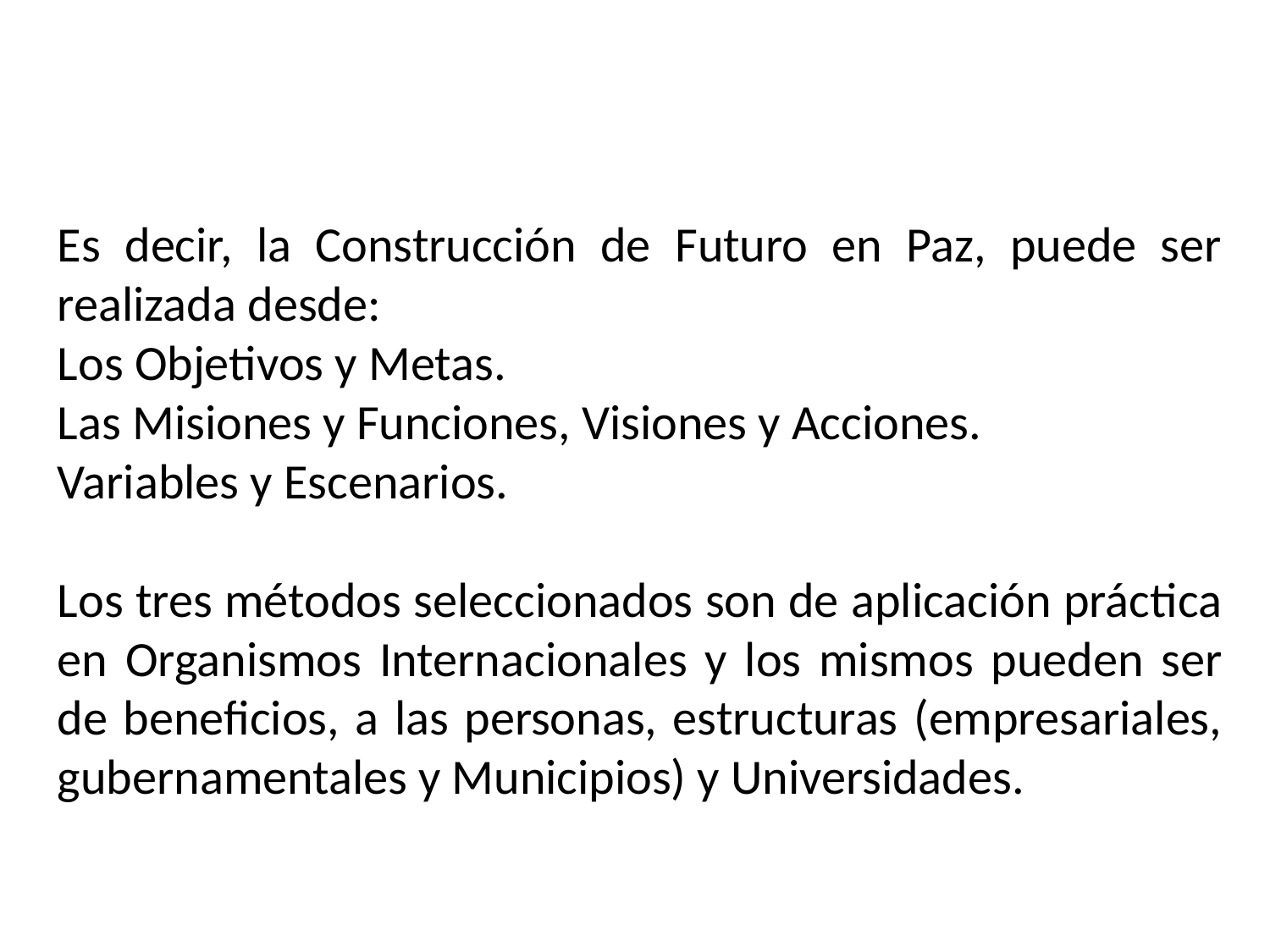

Es decir, la Construcción de Futuro en Paz, puede ser realizada desde:
Los Objetivos y Metas.
Las Misiones y Funciones, Visiones y Acciones.
Variables y Escenarios.

Los tres métodos seleccionados son de aplicación práctica en Organismos Internacionales y los mismos pueden ser de beneficios, a las personas, estructuras (empresariales, gubernamentales y Municipios) y Universidades.